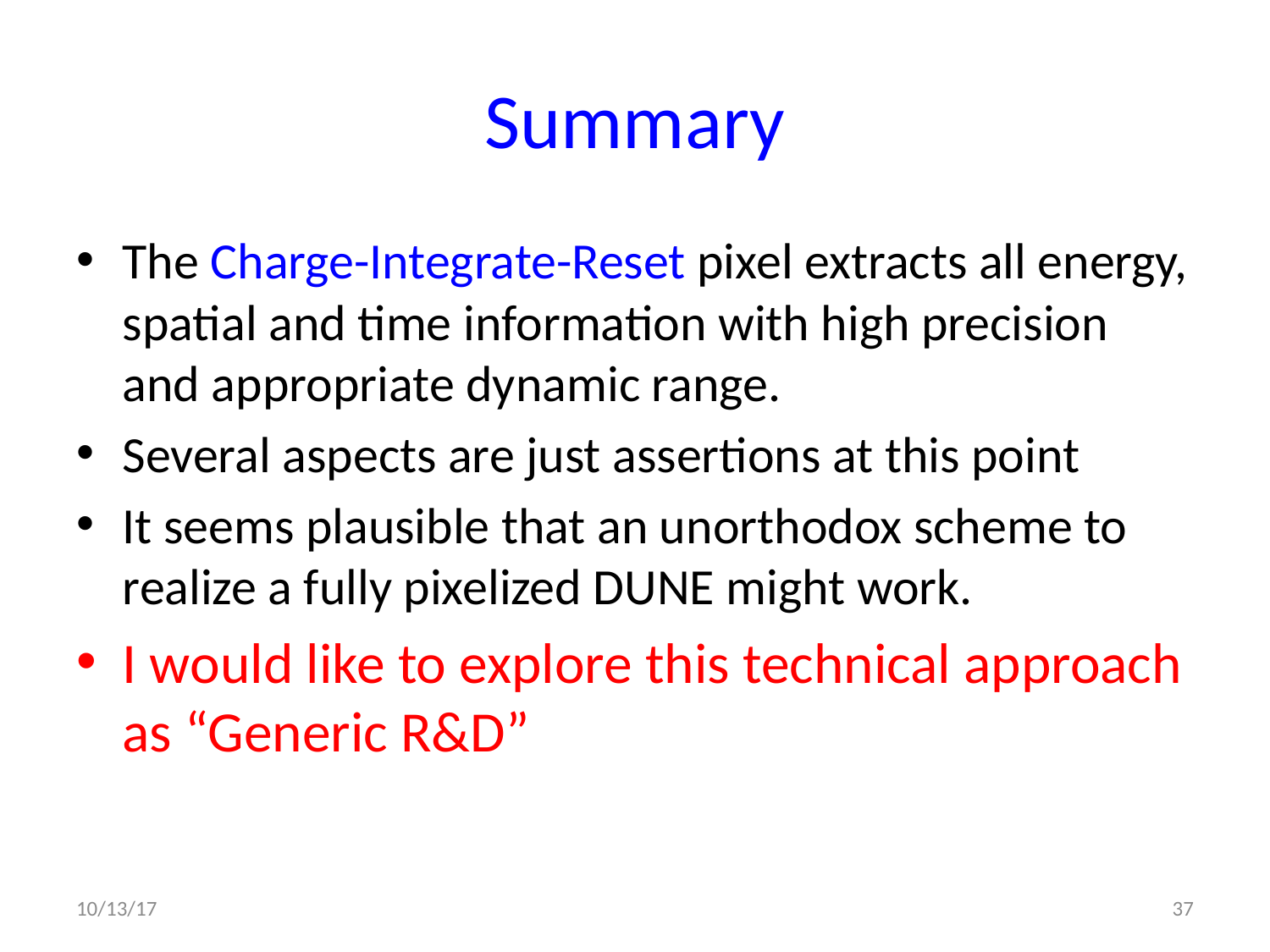

# Summary
The Charge-Integrate-Reset pixel extracts all energy, spatial and time information with high precision and appropriate dynamic range.
Several aspects are just assertions at this point
It seems plausible that an unorthodox scheme to realize a fully pixelized DUNE might work.
I would like to explore this technical approach as “Generic R&D”
Anybody interested?

10/13/17
37